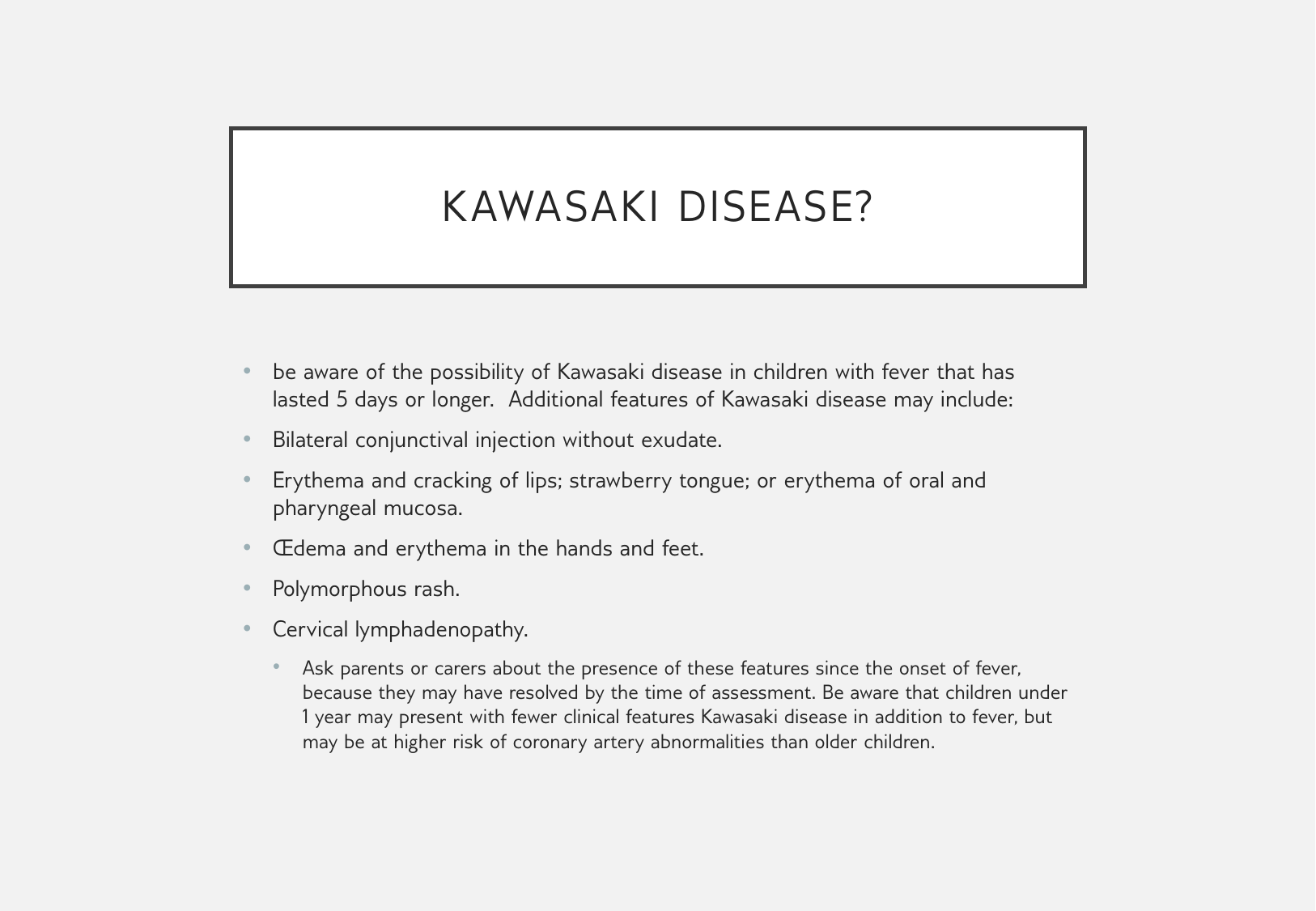

# Kawasaki disease?
be aware of the possibility of Kawasaki disease in children with fever that has lasted 5 days or longer.  Additional features of Kawasaki disease may include:
Bilateral conjunctival injection without exudate.
Erythema and cracking of lips; strawberry tongue; or erythema of oral and pharyngeal mucosa.
Oedema and erythema in the hands and feet.
Polymorphous rash.
Cervical lymphadenopathy.
Ask parents or carers about the presence of these features since the onset of fever, because they may have resolved by the time of assessment. Be aware that children under 1 year may present with fewer clinical features Kawasaki disease in addition to fever, but may be at higher risk of coronary artery abnormalities than older children.